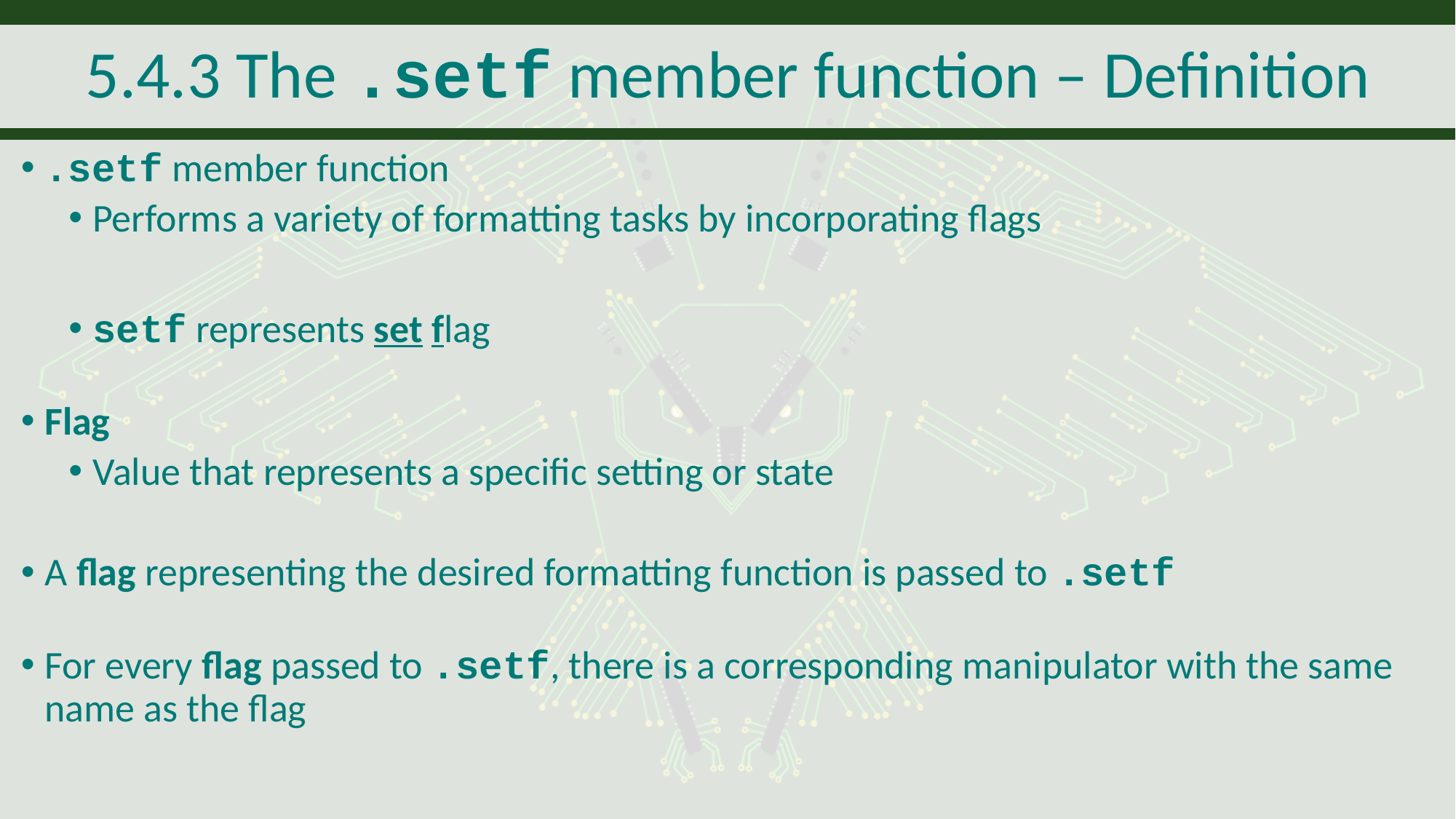

# 5.4.3 The .setf member function – Definition
.setf member function
Performs a variety of formatting tasks by incorporating flags

setf represents set flag
Flag
Value that represents a specific setting or state

A flag representing the desired formatting function is passed to .setf
For every flag passed to .setf, there is a corresponding manipulator with the same name as the flag